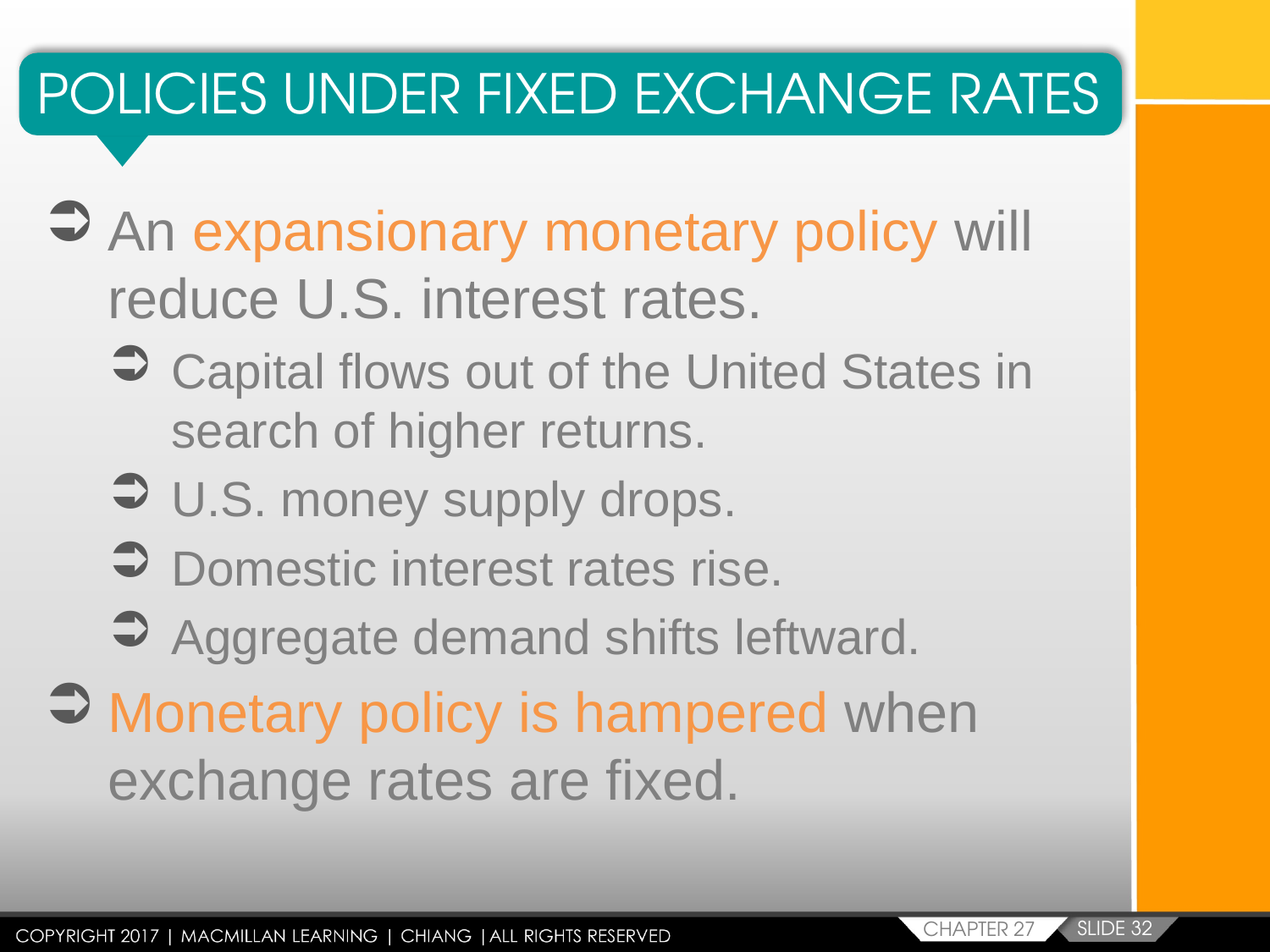

POLICIES UNDER FIXED EXCHANGE RATES

An expansionary monetary policy will reduce U.S. interest rates.
Capital flows out of the United States in search of higher returns.
U.S. money supply drops.
Domestic interest rates rise.
Aggregate demand shifts leftward.
Monetary policy is hampered when exchange rates are fixed.

SLIDE 32
CHAPTER 27